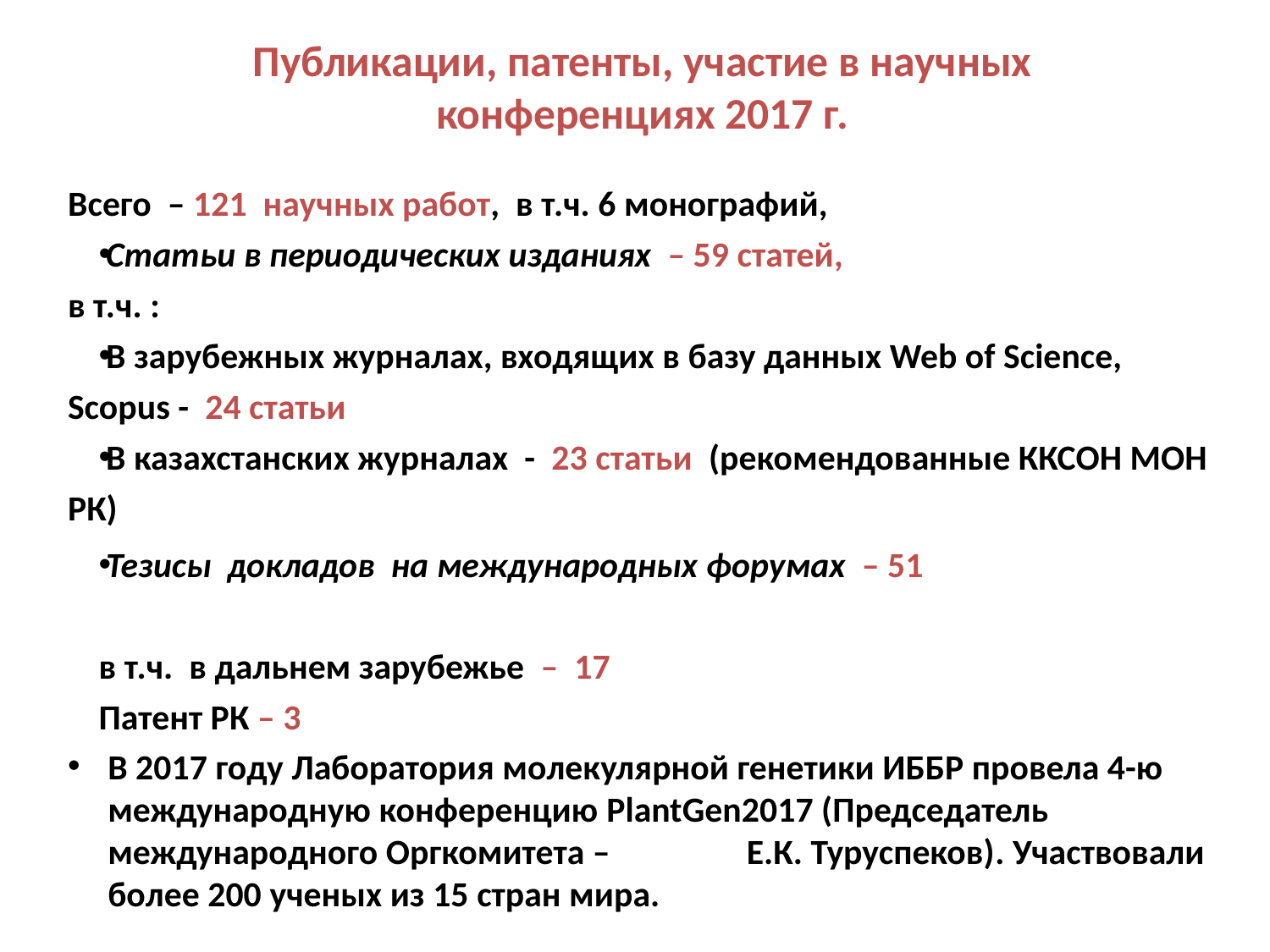

# Публикации, патенты, участие в научных конференциях 2017 г.
Всего  – 121  научных работ,  в т.ч. 6 монографий,
Статьи в периодических изданиях  – 59 статей,
в т.ч. :
В зарубежных журналах, входящих в базу данных Web of Science, Scopus -  24 статьи
В казахстанских журналах  -  23 статьи  (рекомендованные ККСОН МОН РК)
Тезисы  докладов  на международных форумах  – 51
в т.ч.  в дальнем зарубежье  –  17
Патент РК – 3
В 2017 году Лаборатория молекулярной генетики ИББР провела 4-ю международную конференцию PlantGen2017 (Председатель международного Оргкомитета –                 Е.К. Туруспеков). Участвовали более 200 ученых из 15 стран мира.